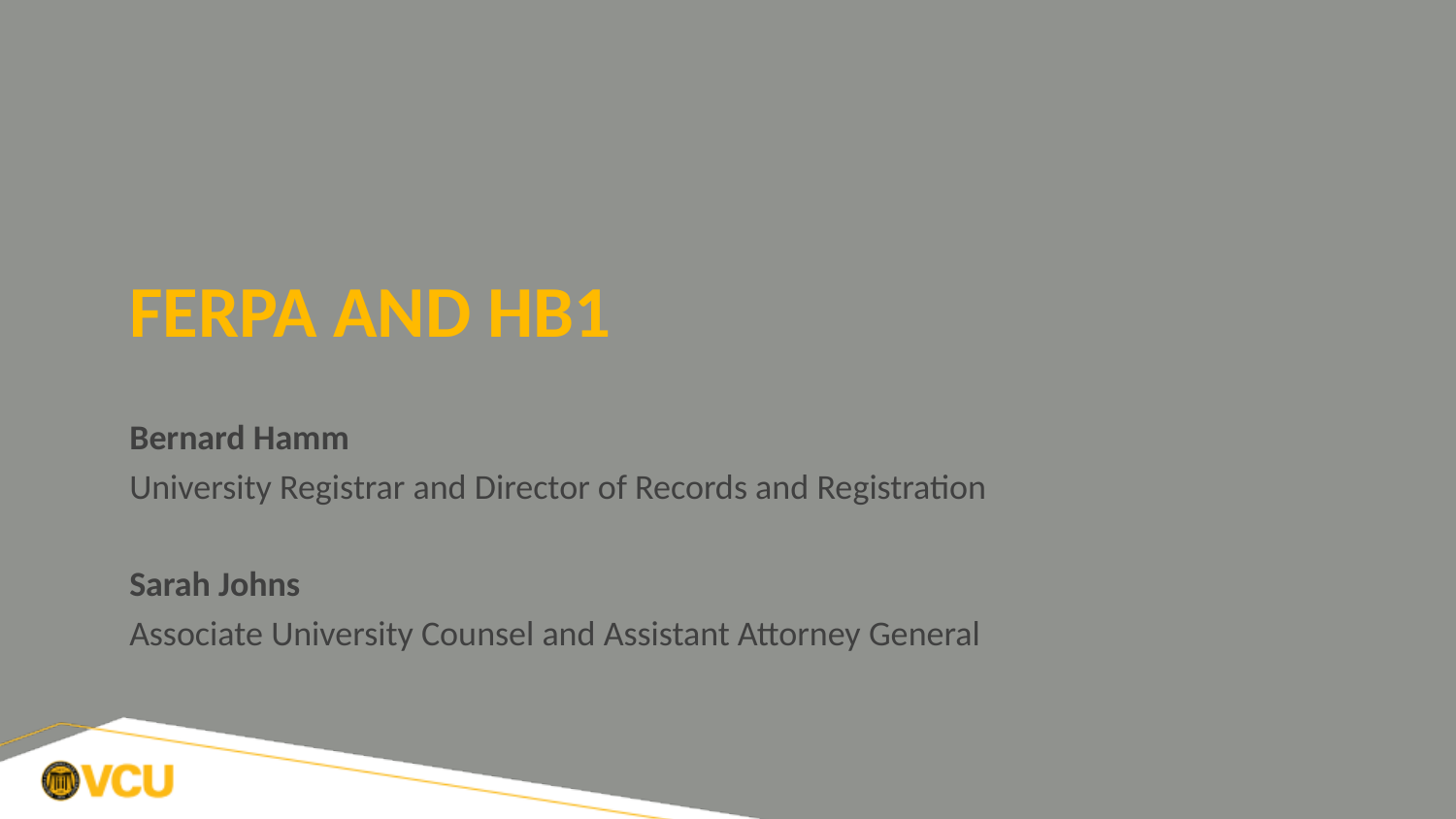

# FerPA and HB1
Bernard Hamm
University Registrar and Director of Records and Registration

Sarah Johns
Associate University Counsel and Assistant Attorney General